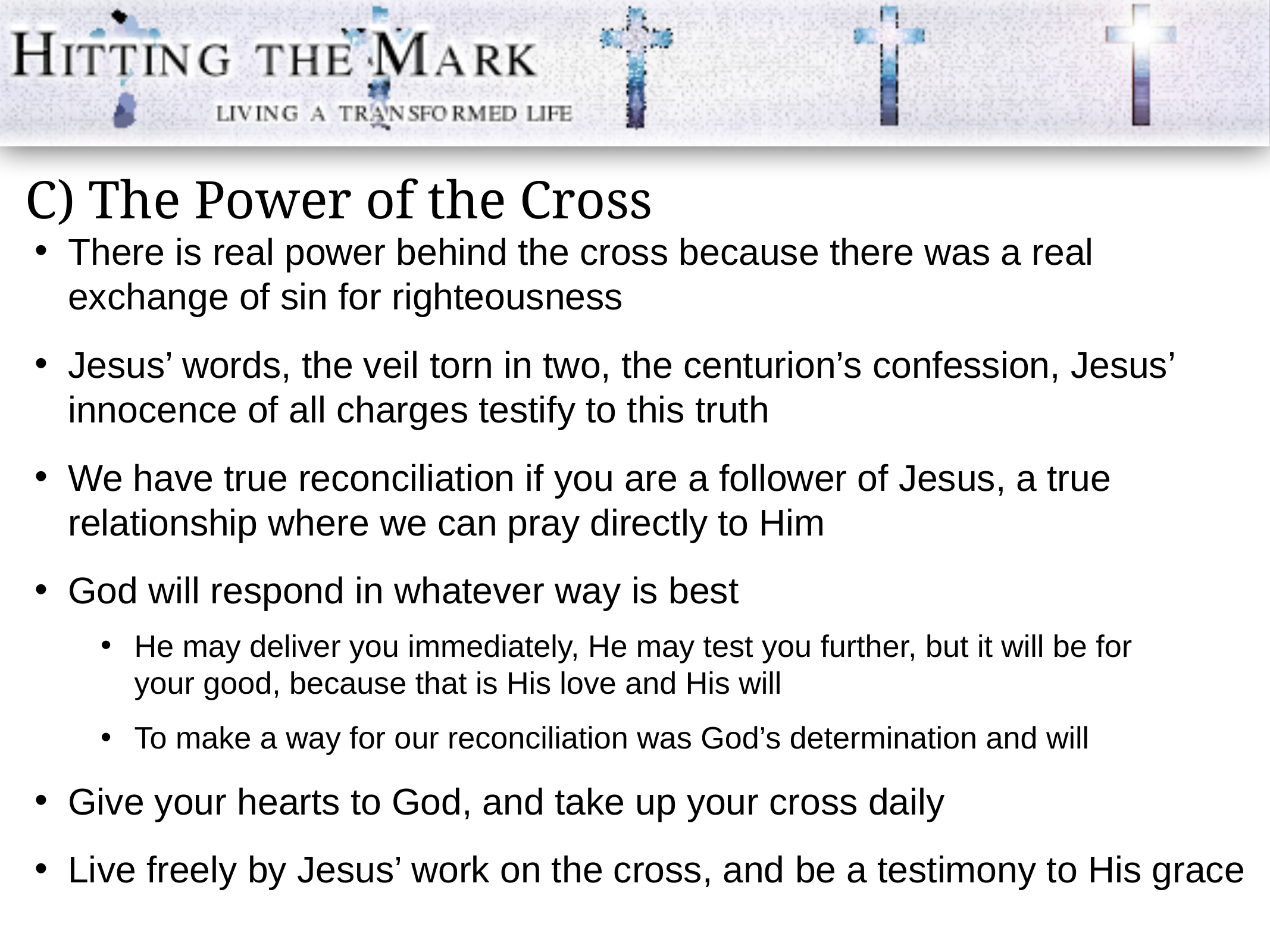

C) The Power of the Cross
There is real power behind the cross because there was a real exchange of sin for righteousness

Jesus’ words, the veil torn in two, the centurion’s confession, Jesus’ innocence of all charges testify to this truth

We have true reconciliation if you are a follower of Jesus, a true relationship where we can pray directly to Him

God will respond in whatever way is best

Give your hearts to God, and take up your cross daily

Live freely by Jesus’ work on the cross, and be a testimony to His grace

He may deliver you immediately, He may test you further, but it will be for your good, because that is His love and His will

To make a way for our reconciliation was God’s determination and will

The plan for reconciliation through an absolutely holy sacrifice required Jesus to